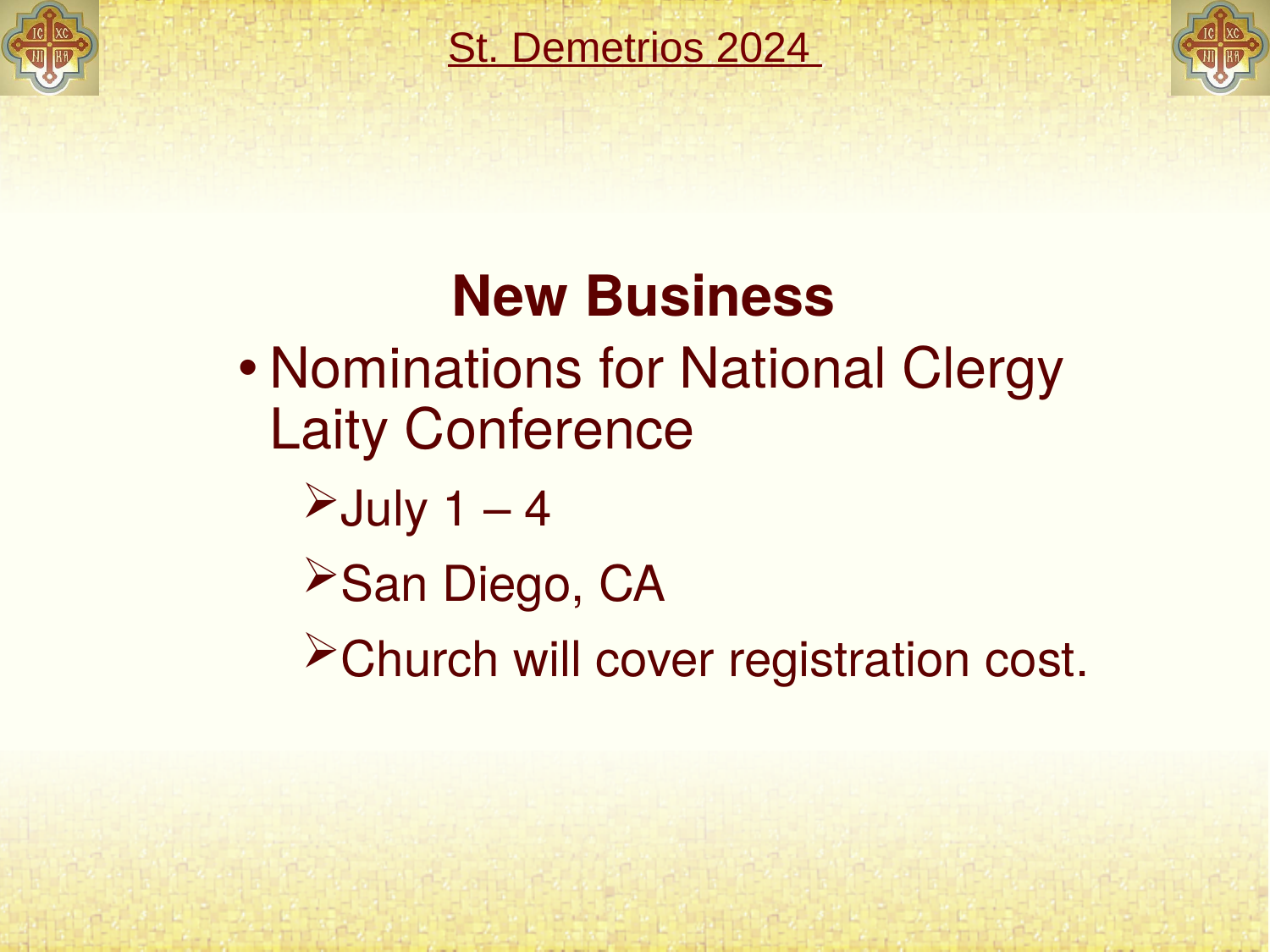

# St. Demetrios 2024

New Business
Nominations for National Clergy Laity Conference
July 1 – 4
San Diego, CA
Church will cover registration cost.